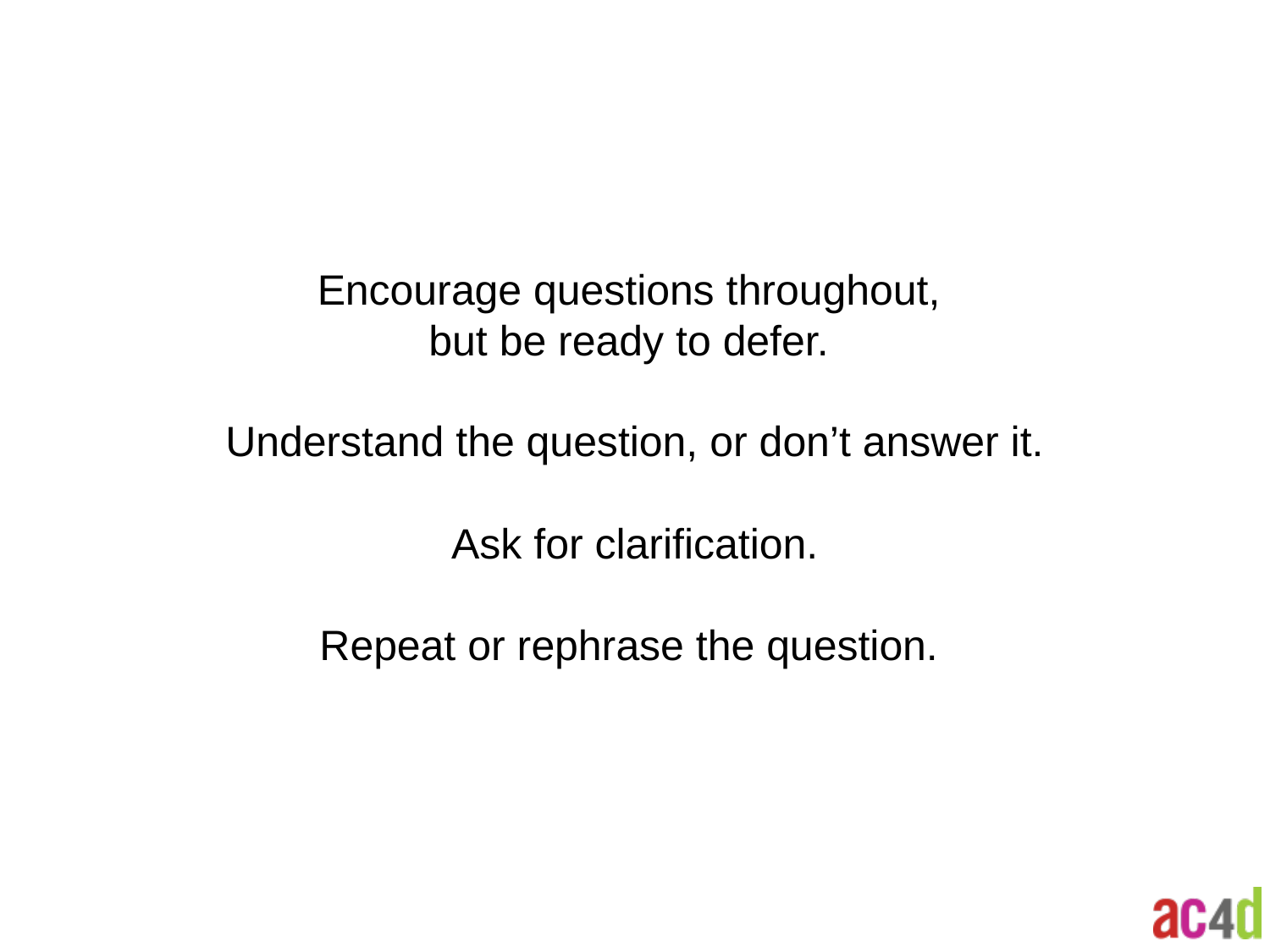

Encourage questions throughout,
but be ready to defer.

Understand the question, or don’t answer it.

Ask for clarification.

Repeat or rephrase the question.